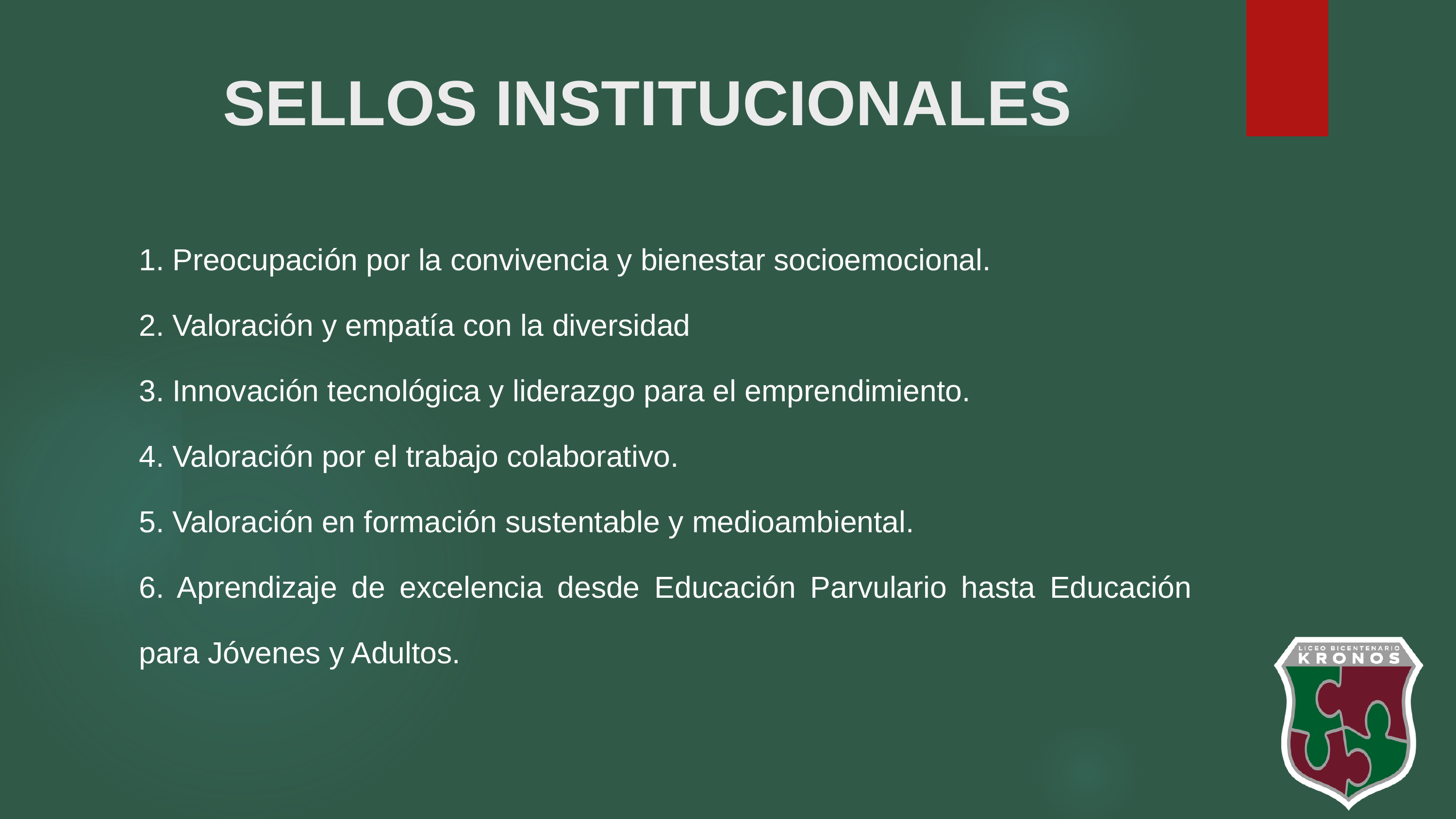

SELLOS INSTITUCIONALES
1. Preocupación por la convivencia y bienestar socioemocional.
2. Valoración y empatía con la diversidad
3. Innovación tecnológica y liderazgo para el emprendimiento.
4. Valoración por el trabajo colaborativo.
5. Valoración en formación sustentable y medioambiental.
6. Aprendizaje de excelencia desde Educación Parvulario hasta Educación para Jóvenes y Adultos.